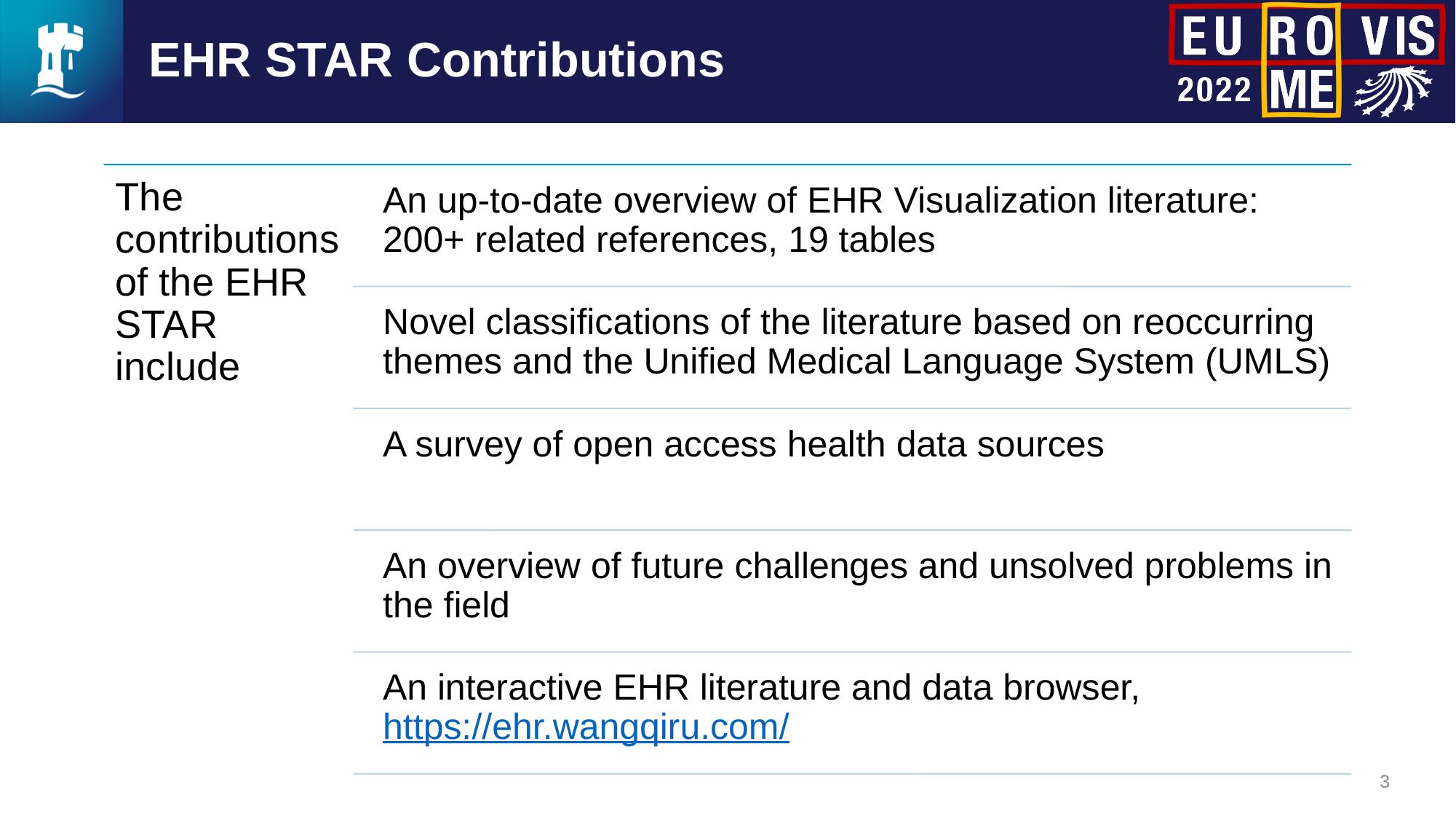

# EHR STAR Contributions
The contributions of the EHR STAR include
An up-to-date overview of EHR Visualization literature: 200+ related references, 19 tables
Novel classifications of the literature based on reoccurring themes and the Unified Medical Language System (UMLS)
A survey of open access health data sources
An overview of future challenges and unsolved problems in the field
An interactive EHR literature and data browser, https://ehr.wangqiru.com/
3